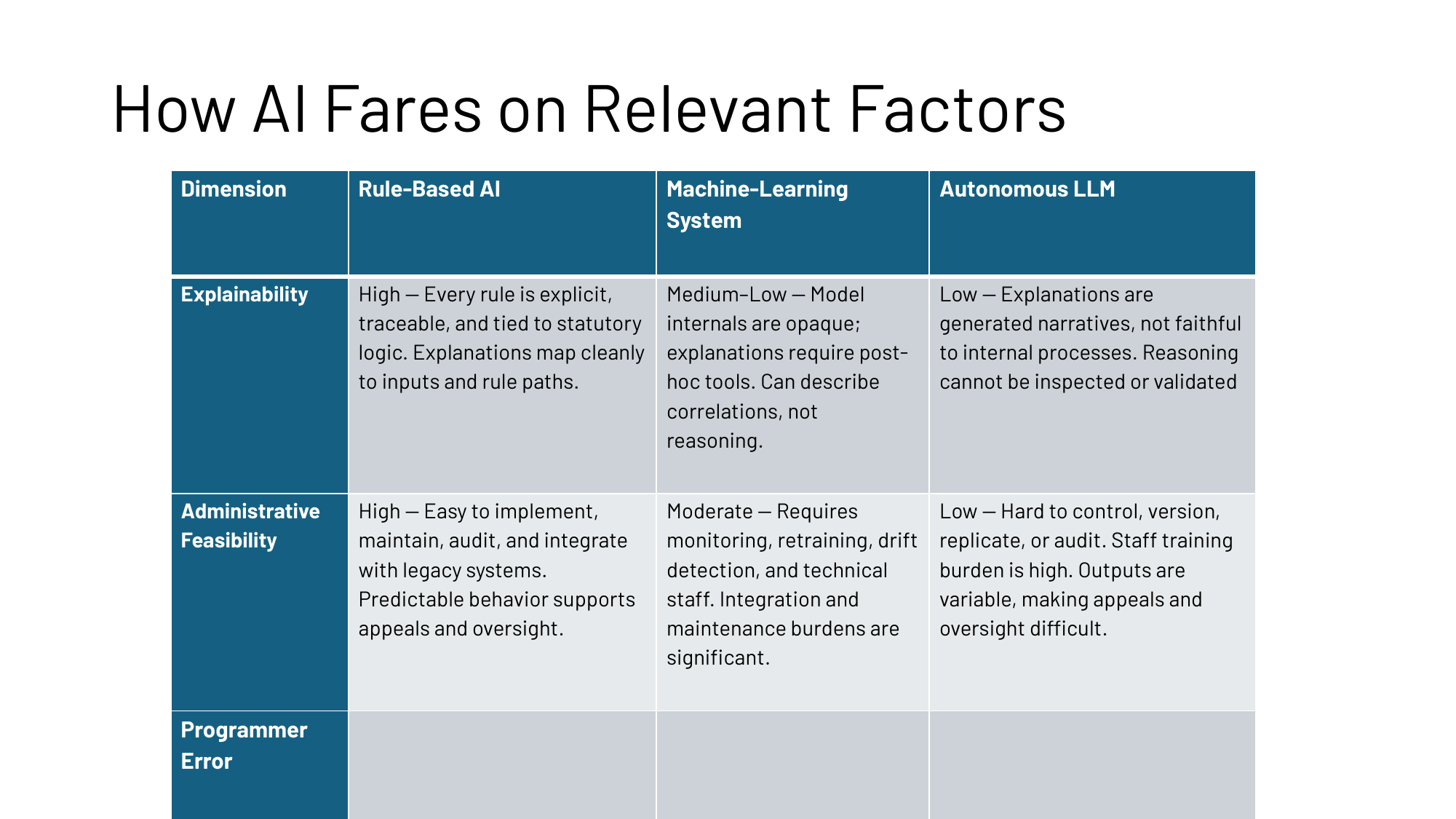

# How AI Fares on Relevant Factors
| Dimension | Rule-Based AI | Machine-Learning System | Autonomous LLM |
| --- | --- | --- | --- |
| Explainability | High — Every rule is explicit, traceable, and tied to statutory logic. Explanations map cleanly to inputs and rule paths. | Medium–Low — Model internals are opaque; explanations require post-hoc tools. Can describe correlations, not reasoning. | Low — Explanations are generated narratives, not faithful to internal processes. Reasoning cannot be inspected or validated |
| Administrative Feasibility | High — Easy to implement, maintain, audit, and integrate with legacy systems. Predictable behavior supports appeals and oversight. | Moderate — Requires monitoring, retraining, drift detection, and technical staff. Integration and maintenance burdens are significant. | Low — Hard to control, version, replicate, or audit. Staff training burden is high. Outputs are variable, making appeals and oversight difficult. |
| Programmer Error |  |  |  |